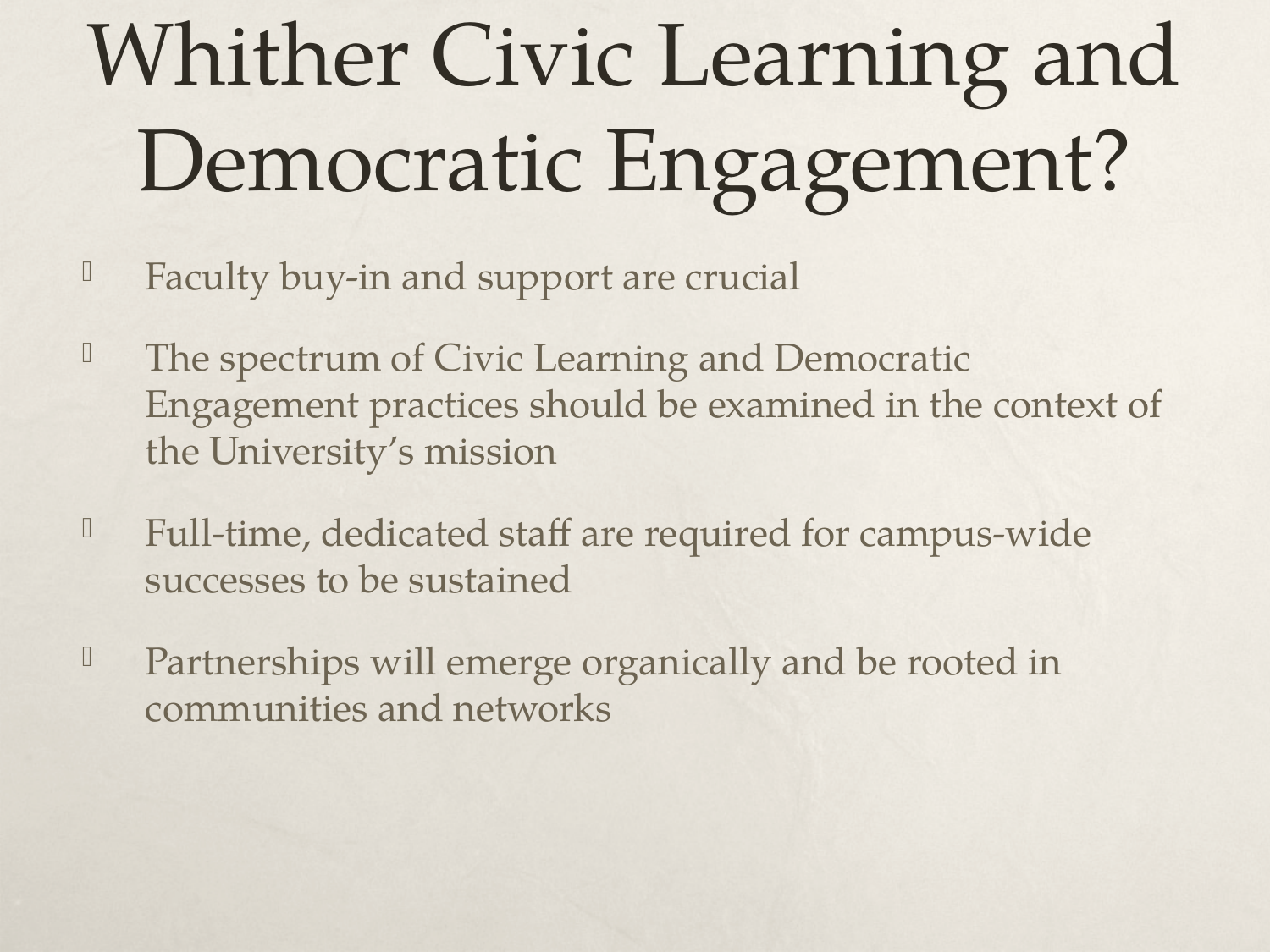

# Whither Civic Learning and Democratic Engagement?
Faculty buy-in and support are crucial
The spectrum of Civic Learning and Democratic Engagement practices should be examined in the context of the University’s mission
Full-time, dedicated staff are required for campus-wide successes to be sustained
Partnerships will emerge organically and be rooted in communities and networks